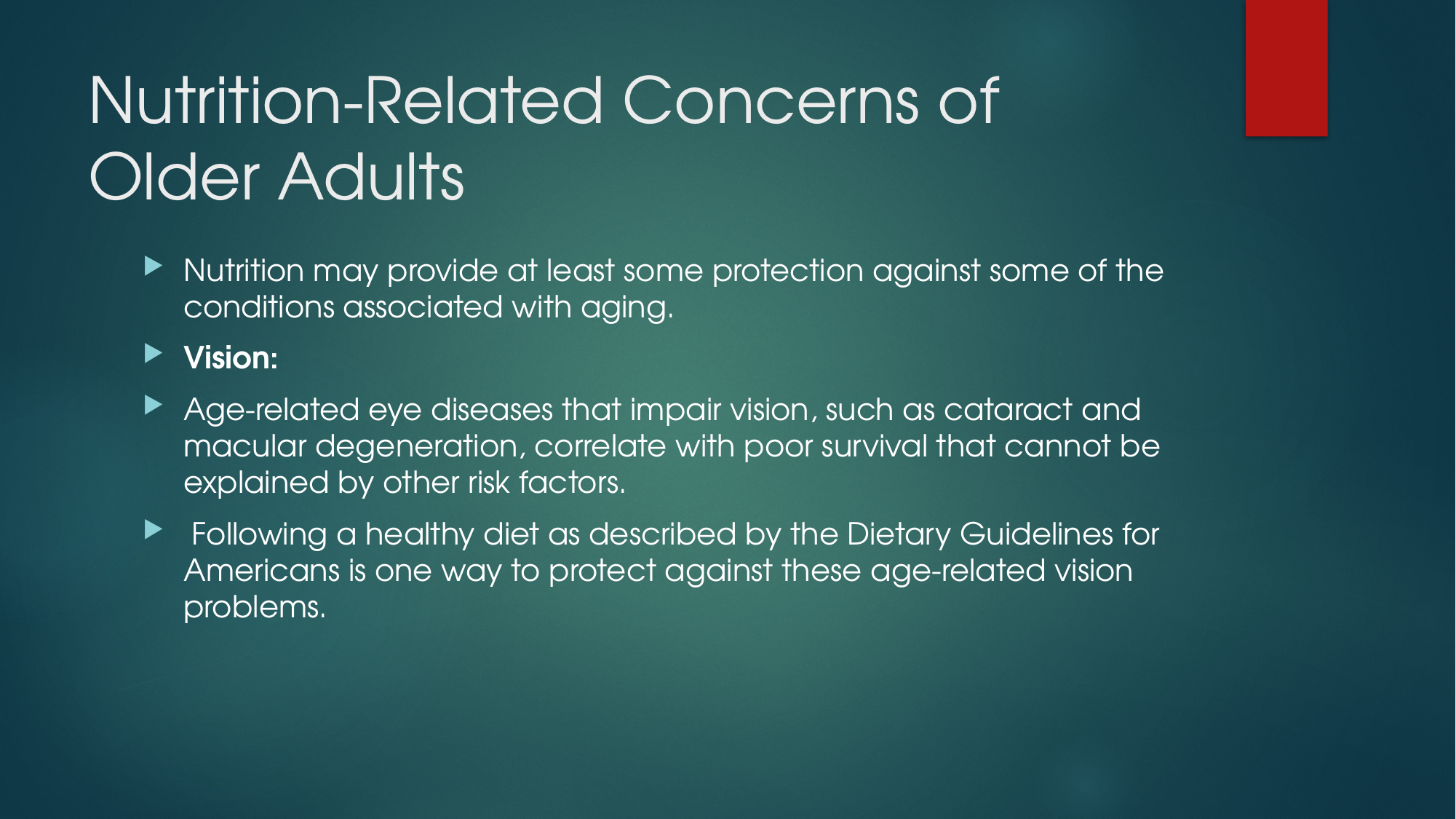

# Nutrition-Related Concerns of Older Adults
Nutrition may provide at least some protection against some of the conditions associated with aging.
Vision:
Age-related eye diseases that impair vision, such as cataract and macular degeneration, correlate with poor survival that cannot be explained by other risk factors.
 Following a healthy diet as described by the Dietary Guidelines for Americans is one way to protect against these age-related vision problems.